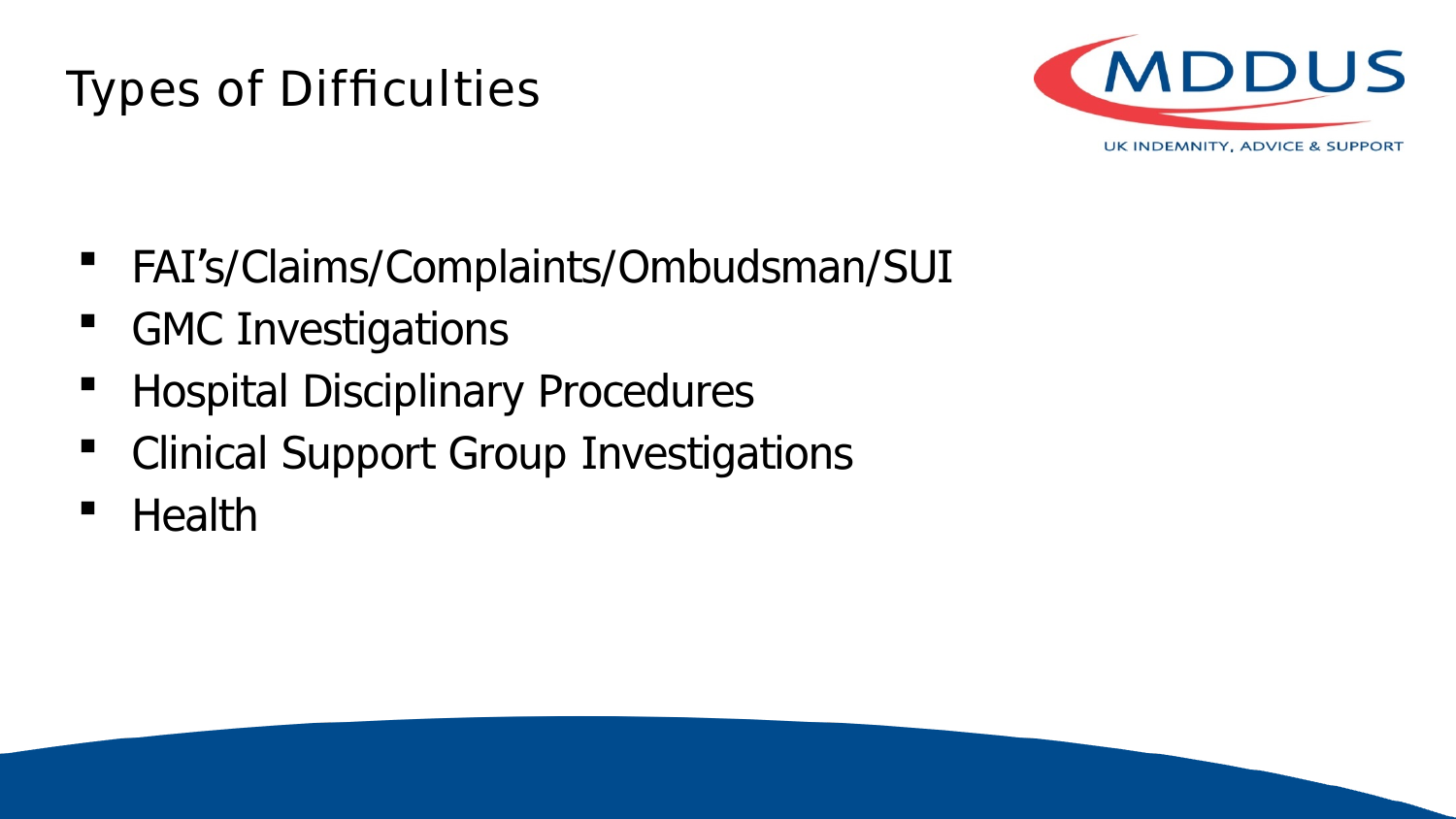

# Types of Difficulties

FAI’s/Claims/Complaints/Ombudsman/SUI
GMC Investigations
Hospital Disciplinary Procedures
Clinical Support Group Investigations
Health